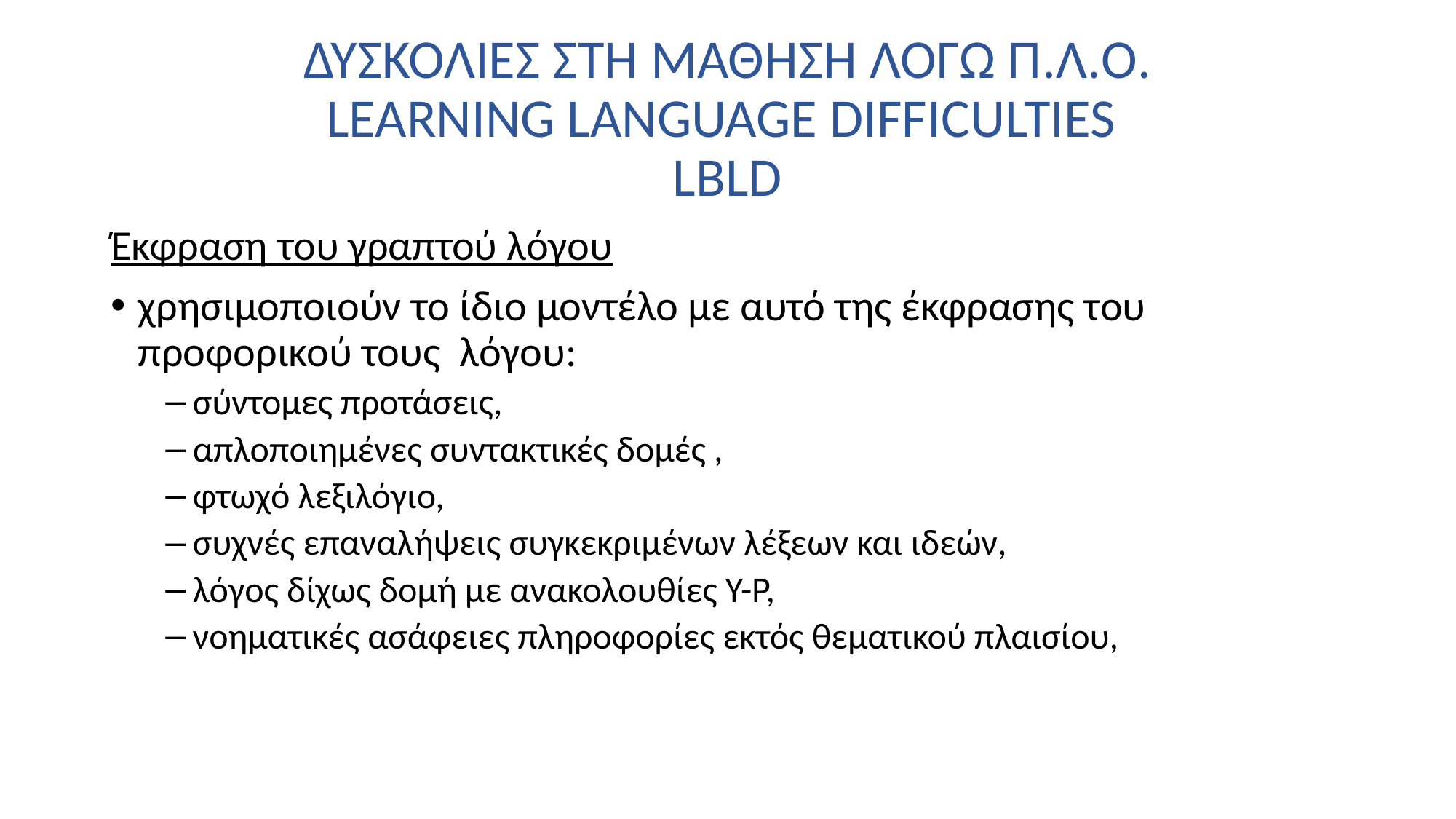

# ΔΥΣΚΟΛΙΕΣ ΣΤΗ ΜΑΘΗΣΗ ΛΟΓΩ Π.Λ.Ο. LEARNING LANGUAGE DIFFICULTIES LΒLD
Έκφραση του γραπτού λόγου
χρησιμοποιούν το ίδιο μοντέλο με αυτό της έκφρασης του προφορικού τους  λόγου:
σύντομες προτάσεις,
απλοποιημένες συντακτικές δομές ,
φτωχό λεξιλόγιο,
συχνές επαναλήψεις συγκεκριμένων λέξεων και ιδεών,
λόγος δίχως δομή με ανακολουθίες Υ-Ρ,
νοηματικές ασάφειες πληροφορίες εκτός θεματικού πλαισίου,